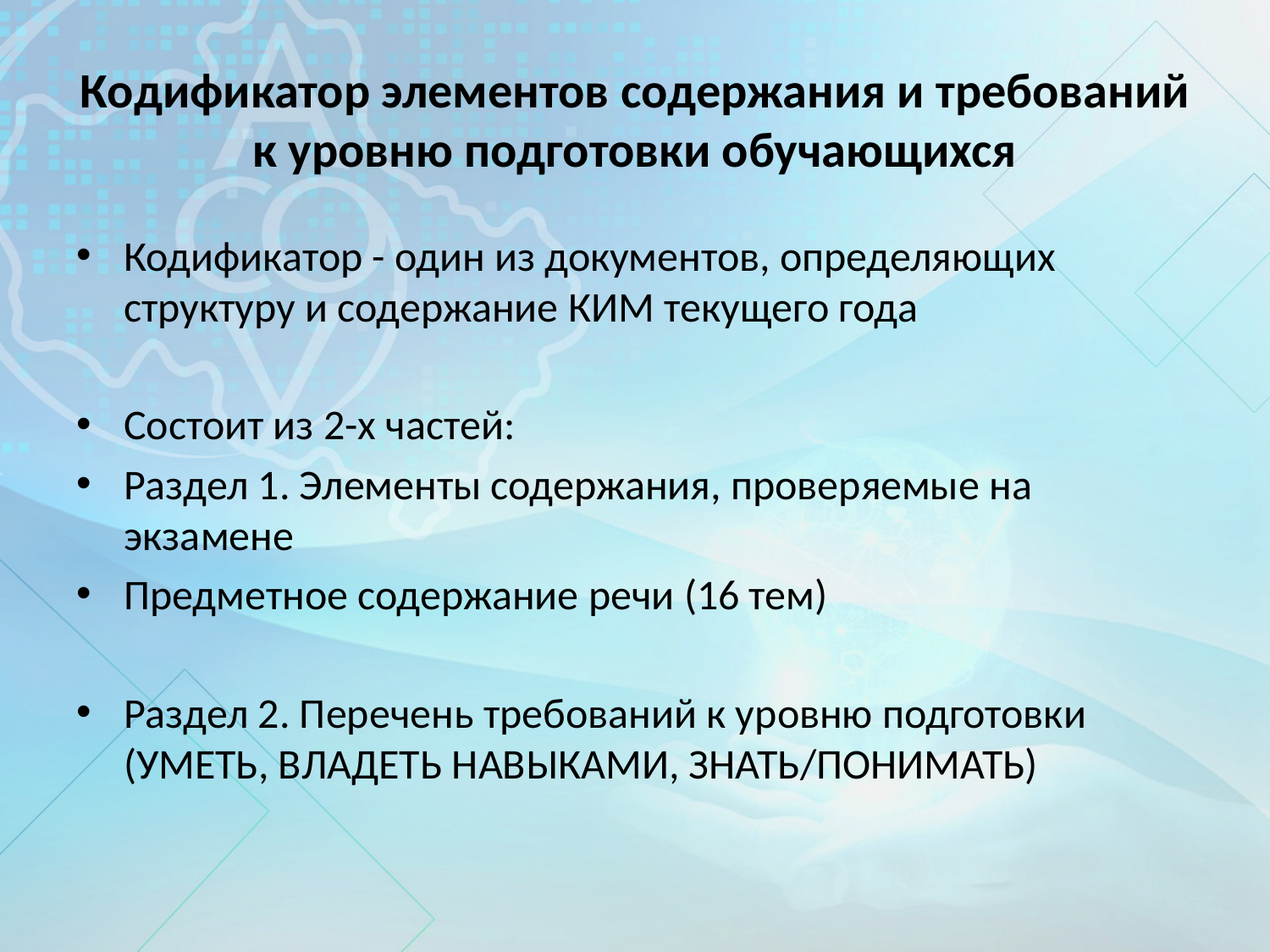

# Кодификатор элементов содержания и требований к уровню подготовки обучающихся
Кодификатор - один из документов, определяющих структуру и содержание КИМ текущего года

Состоит из 2-х частей:
Раздел 1. Элементы содержания, проверяемые на экзамене
Предметное содержание речи (16 тем)

Раздел 2. Перечень требований к уровню подготовки (УМЕТЬ, ВЛАДЕТЬ НАВЫКАМИ, ЗНАТЬ/ПОНИМАТЬ)